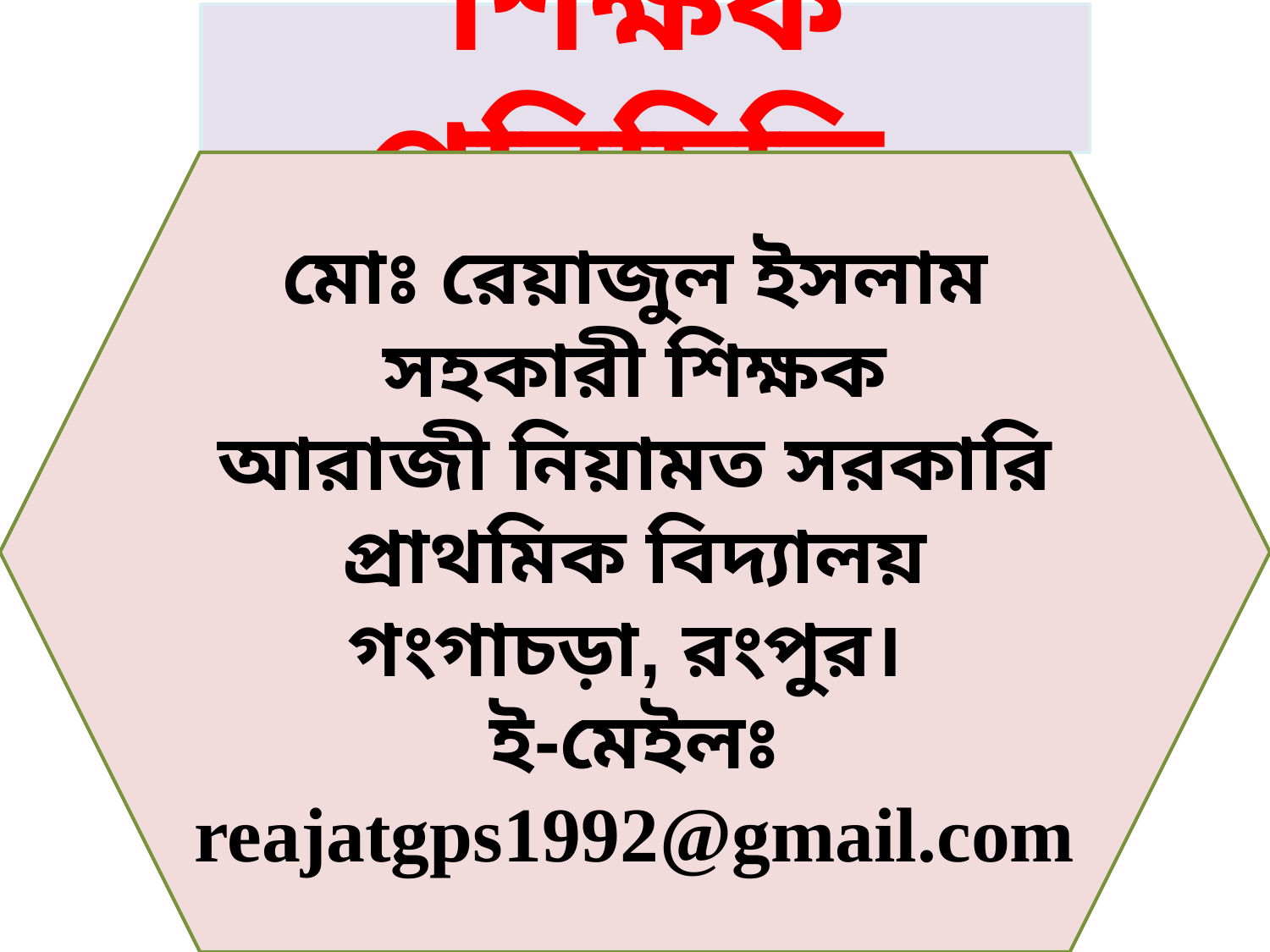

শিক্ষক পরিচিতি
মোঃ রেয়াজুল ইসলাম
সহকারী শিক্ষক
আরাজী নিয়ামত সরকারি প্রাথমিক বিদ্যালয়
গংগাচড়া, রংপুর।
ই-মেইলঃ reajatgps1992@gmail.com